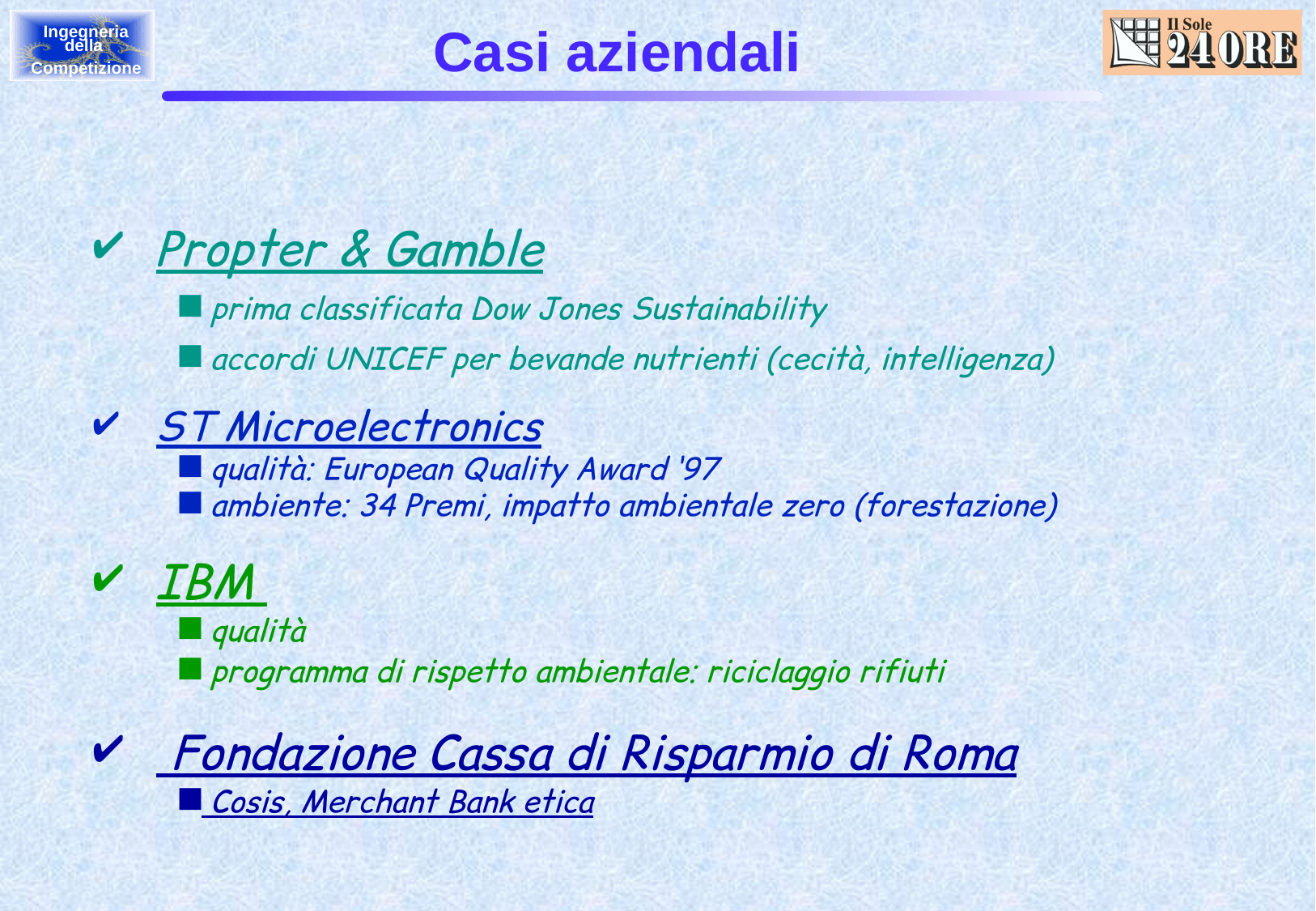

# Casi aziendali
Propter & Gamble
 prima classificata Dow Jones Sustainability
 accordi UNICEF per bevande nutrienti (cecità, intelligenza)
ST Microelectronics
 qualità: European Quality Award ‘97
 ambiente: 34 Premi, impatto ambientale zero (forestazione)
IBM
 qualità
 programma di rispetto ambientale: riciclaggio rifiuti
 Fondazione Cassa di Risparmio di Roma
 Cosis, Merchant Bank etica